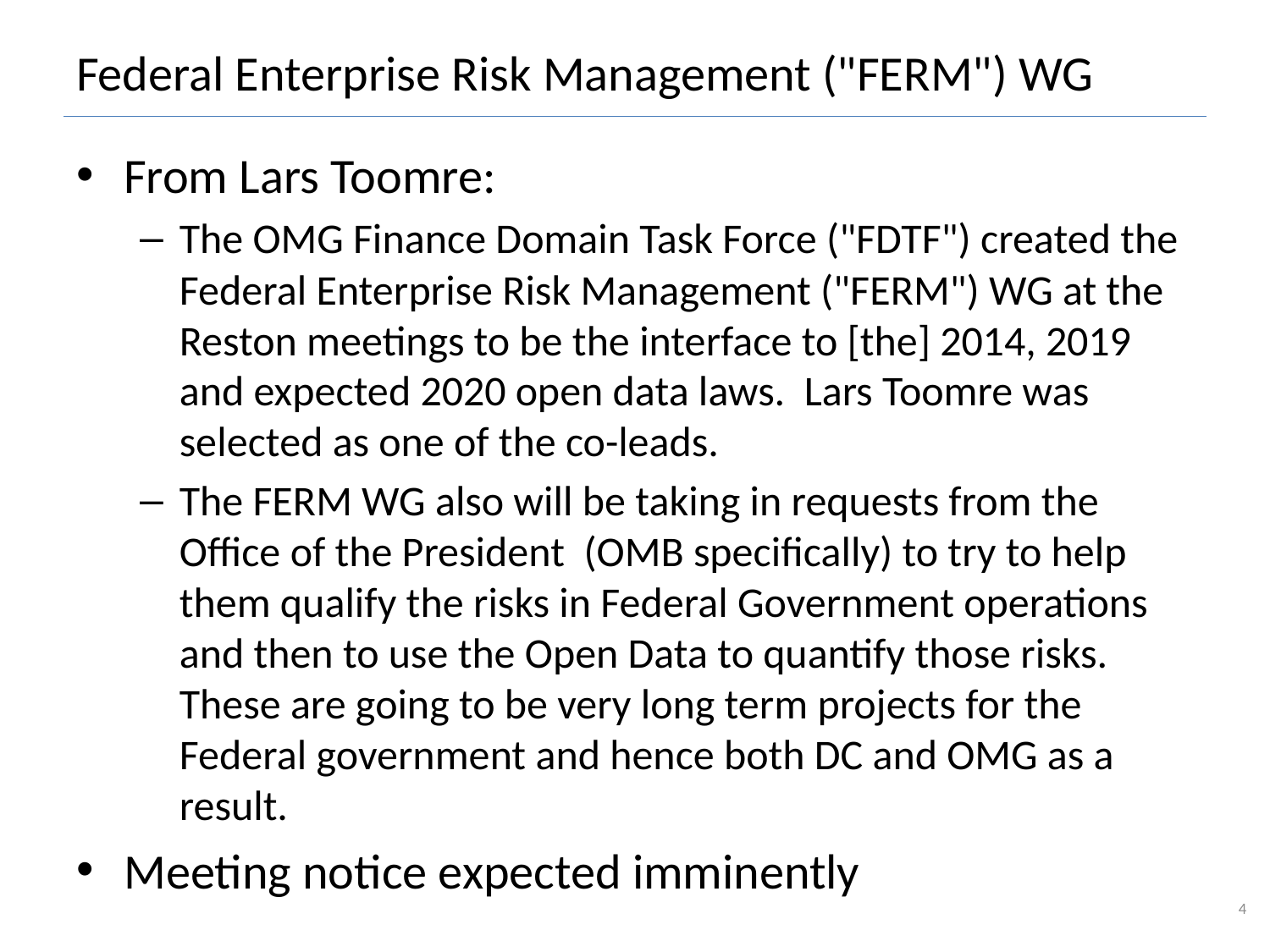

# Federal Enterprise Risk Management ("FERM") WG
From Lars Toomre:
The OMG Finance Domain Task Force ("FDTF") created the Federal Enterprise Risk Management ("FERM") WG at the Reston meetings to be the interface to [the] 2014, 2019 and expected 2020 open data laws.  Lars Toomre was selected as one of the co-leads.
The FERM WG also will be taking in requests from the Office of the President  (OMB specifically) to try to help them qualify the risks in Federal Government operations and then to use the Open Data to quantify those risks.  These are going to be very long term projects for the Federal government and hence both DC and OMG as a result.
Meeting notice expected imminently
4